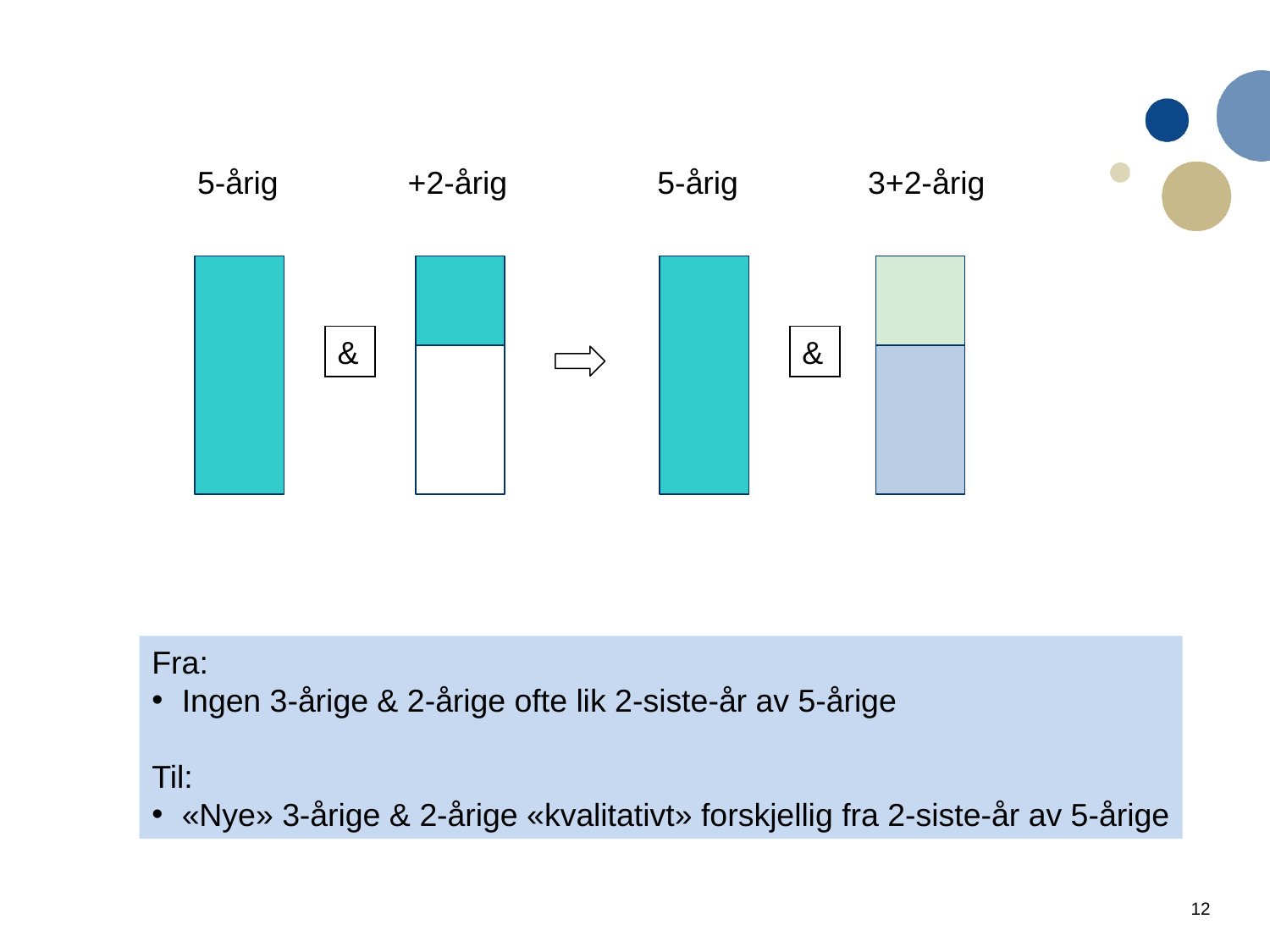

5-årig
+2-årig
5-årig
3+2-årig

&
&

Fra:
Ingen 3-årige & 2-årige ofte lik 2-siste-år av 5-årige

Til:
«Nye» 3-årige & 2-årige «kvalitativt» forskjellig fra 2-siste-år av 5-årige